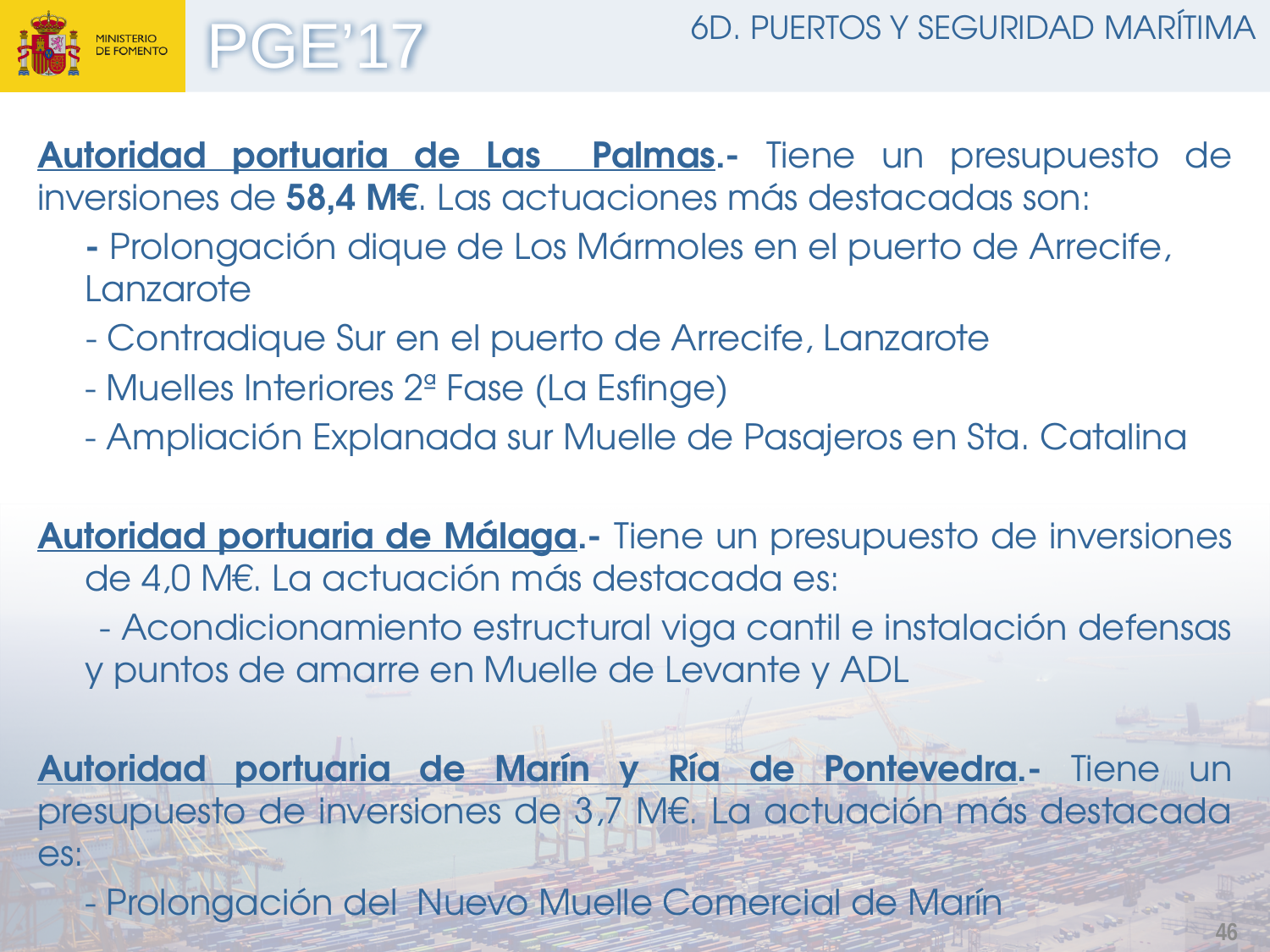

6D. PUERTOS Y SEGURIDAD MARÍTIMA
Autoridad portuaria de Las  Palmas.- Tiene un presupuesto de inversiones de 58,4 M€. Las actuaciones más destacadas son:
	- Prolongación dique de Los Mármoles en el puerto de Arrecife, Lanzarote
     - Contradique Sur en el puerto de Arrecife, Lanzarote
	- Muelles Interiores 2ª Fase (La Esfinge)
	- Ampliación Explanada sur Muelle de Pasajeros en Sta. Catalina

Autoridad portuaria de Málaga.- Tiene un presupuesto de inversiones de 4,0 M€. La actuación más destacada es:
      - Acondicionamiento estructural viga cantil e instalación defensas y puntos de amarre en Muelle de Levante y ADL

Autoridad portuaria de Marín y Ría de Pontevedra.- Tiene un presupuesto de inversiones de 3,7 M€. La actuación más destacada es:
	- Prolongación del  Nuevo Muelle Comercial de Marín

46